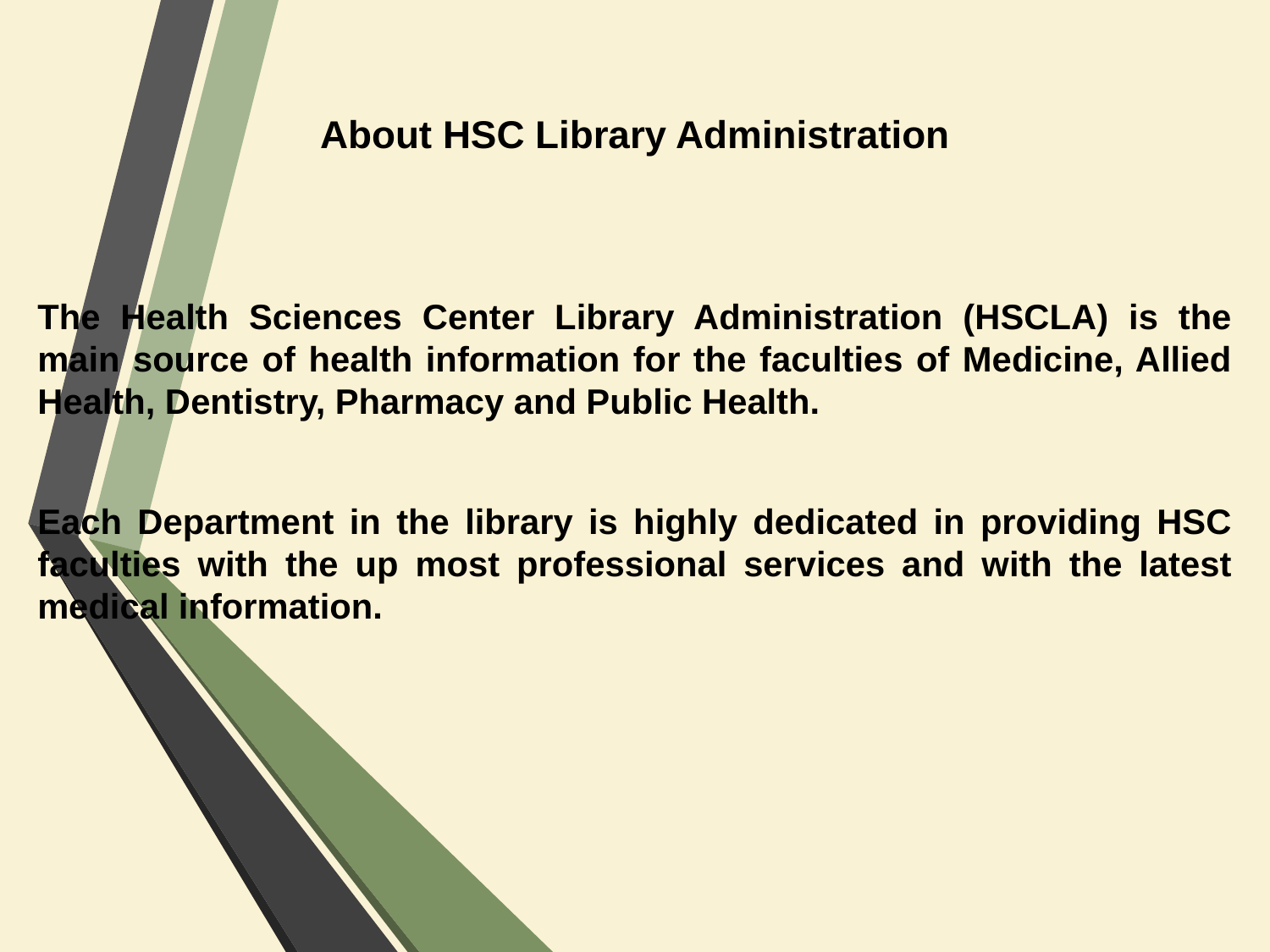

About HSC Library Administration

The Health Sciences Center Library Administration (HSCLA) is the main source of health information for the faculties of Medicine, Allied Health, Dentistry, Pharmacy and Public Health.

Each Department in the library is highly dedicated in providing HSC faculties with the up most professional services and with the latest medical information.